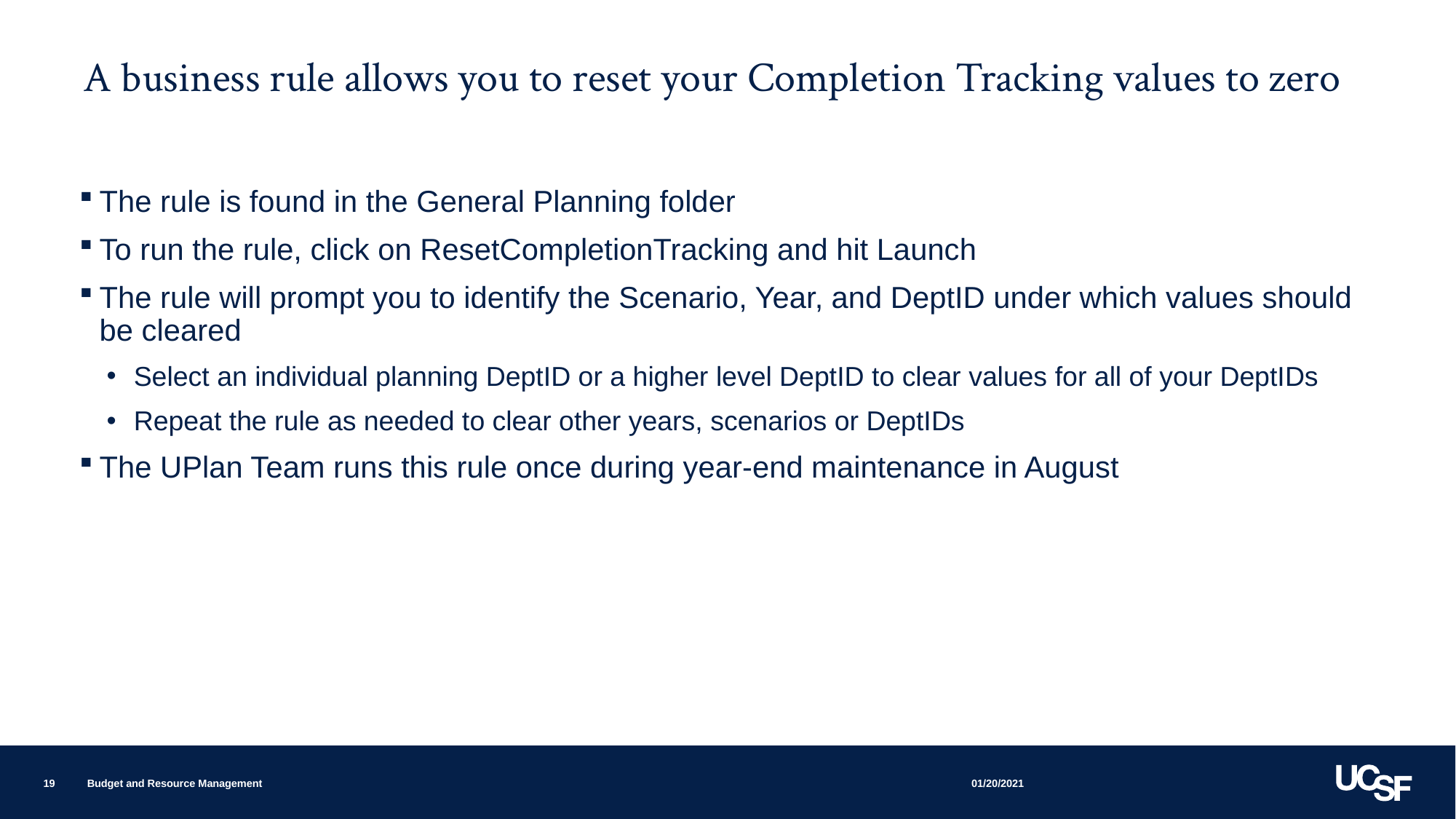

# A business rule allows you to reset your Completion Tracking values to zero
The rule is found in the General Planning folder
To run the rule, click on ResetCompletionTracking and hit Launch
The rule will prompt you to identify the Scenario, Year, and DeptID under which values should be cleared
Select an individual planning DeptID or a higher level DeptID to clear values for all of your DeptIDs
Repeat the rule as needed to clear other years, scenarios or DeptIDs
The UPlan Team runs this rule once during year-end maintenance in August

01/20/2021
19
Budget and Resource Management